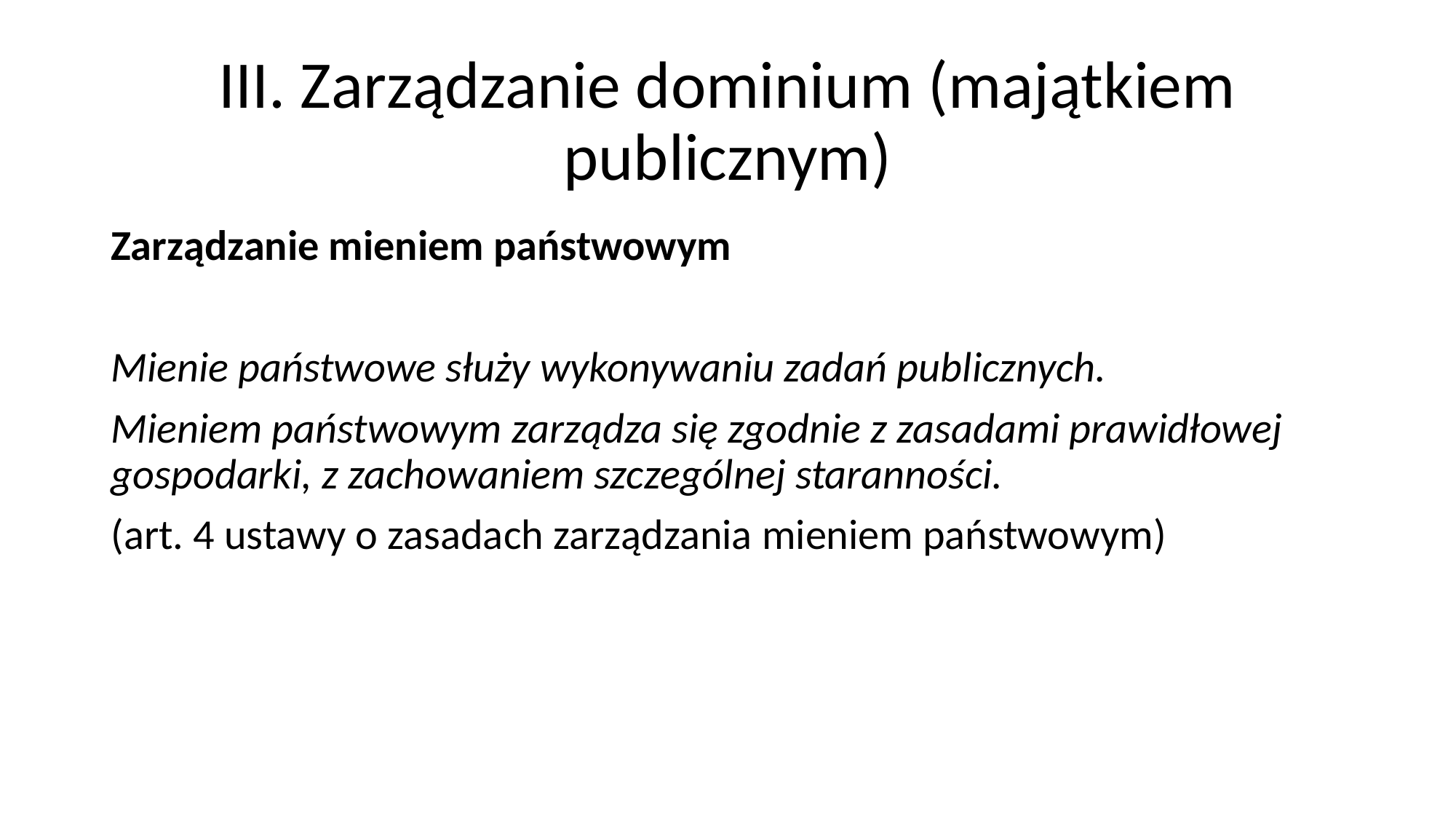

# III. Zarządzanie dominium (majątkiem publicznym)
Zarządzanie mieniem państwowym

Mienie państwowe służy wykonywaniu zadań publicznych.
Mieniem państwowym zarządza się zgodnie z zasadami prawidłowej gospodarki, z zachowaniem szczególnej staranności.
(art. 4 ustawy o zasadach zarządzania mieniem państwowym)